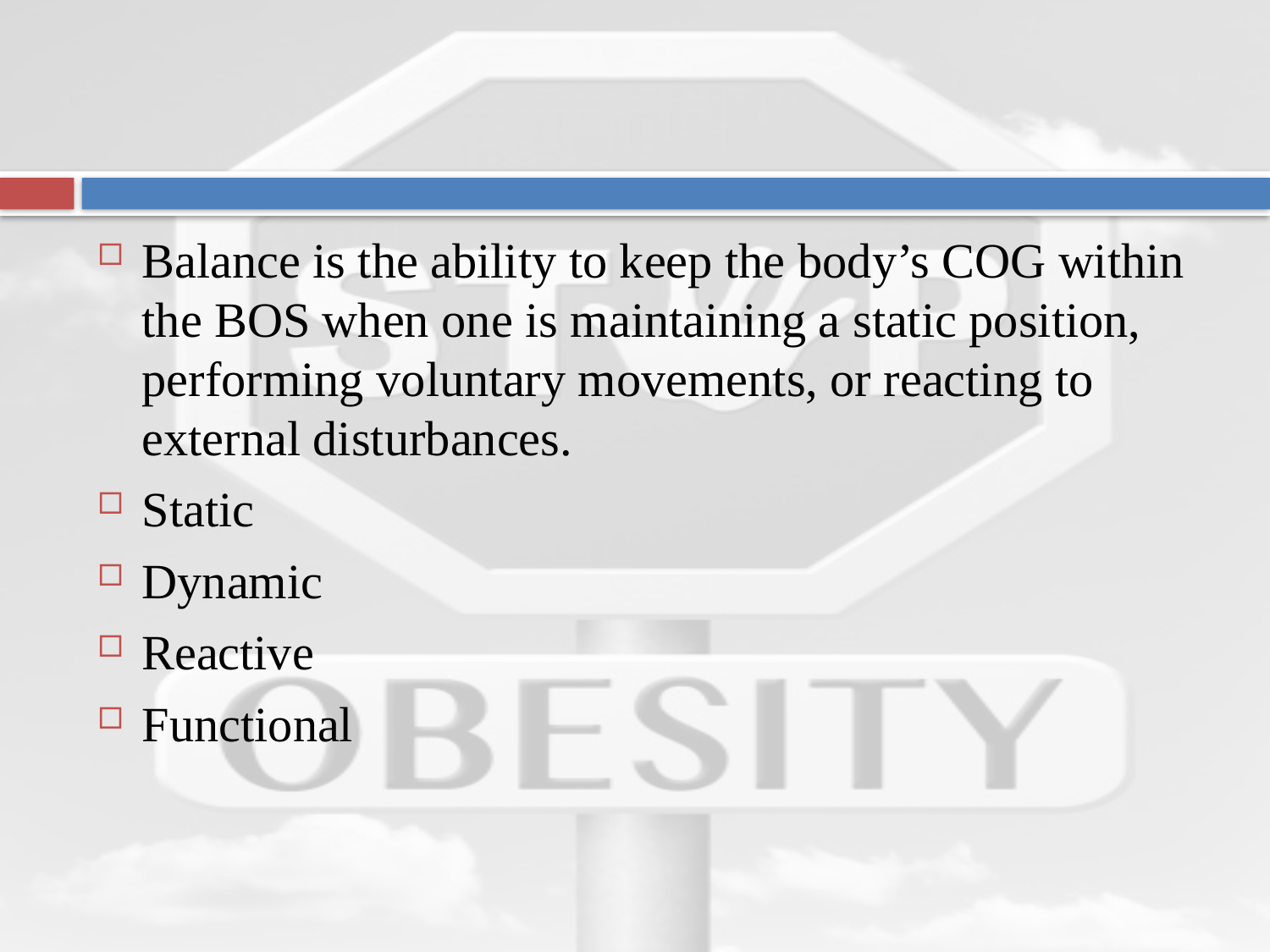

#
Balance is the ability to keep the body’s COG within the BOS when one is maintaining a static position, performing voluntary movements, or reacting to external disturbances.
Static
Dynamic
Reactive
Functional